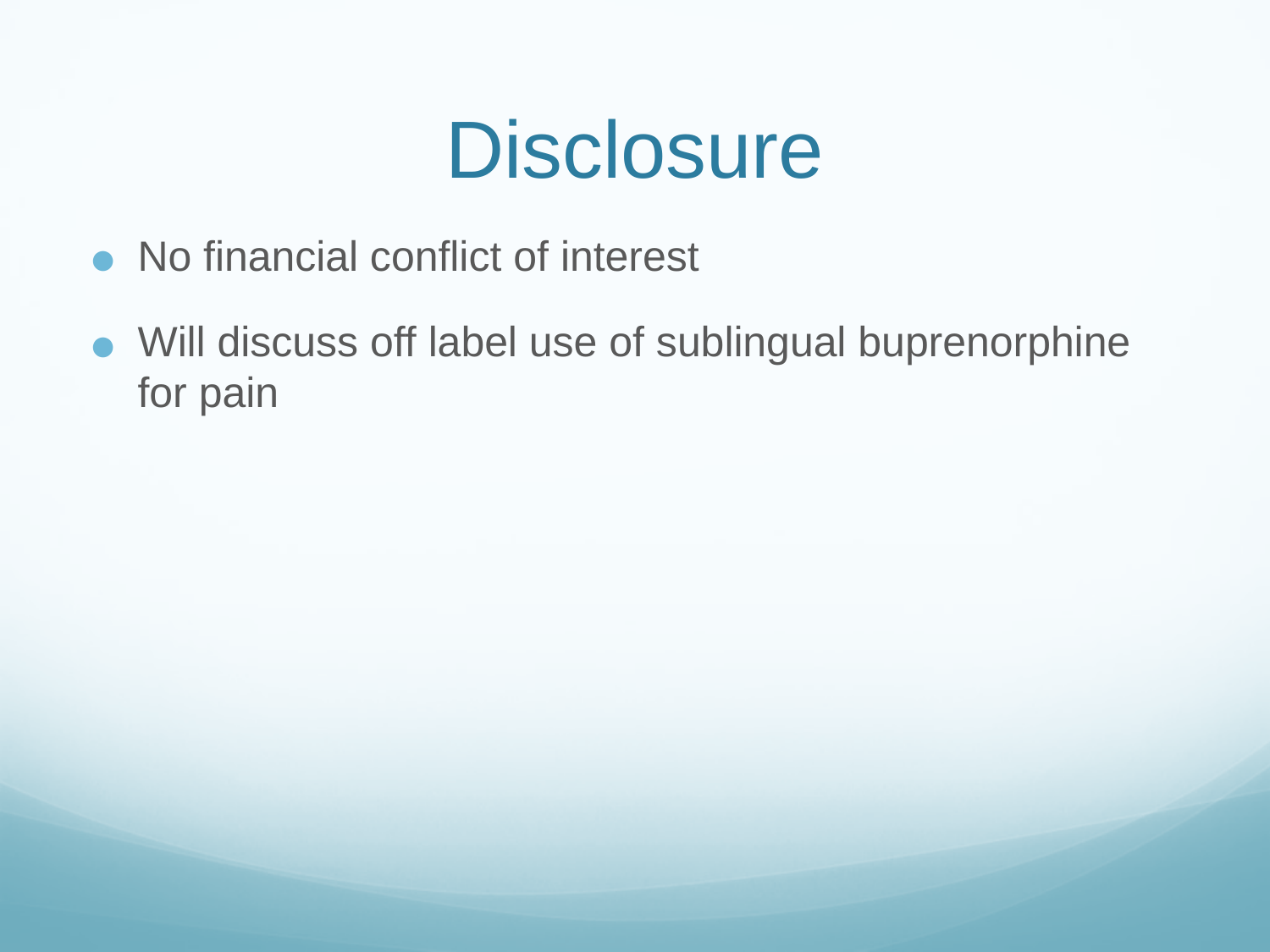

# Disclosure
No financial conflict of interest
Will discuss off label use of sublingual buprenorphine for pain